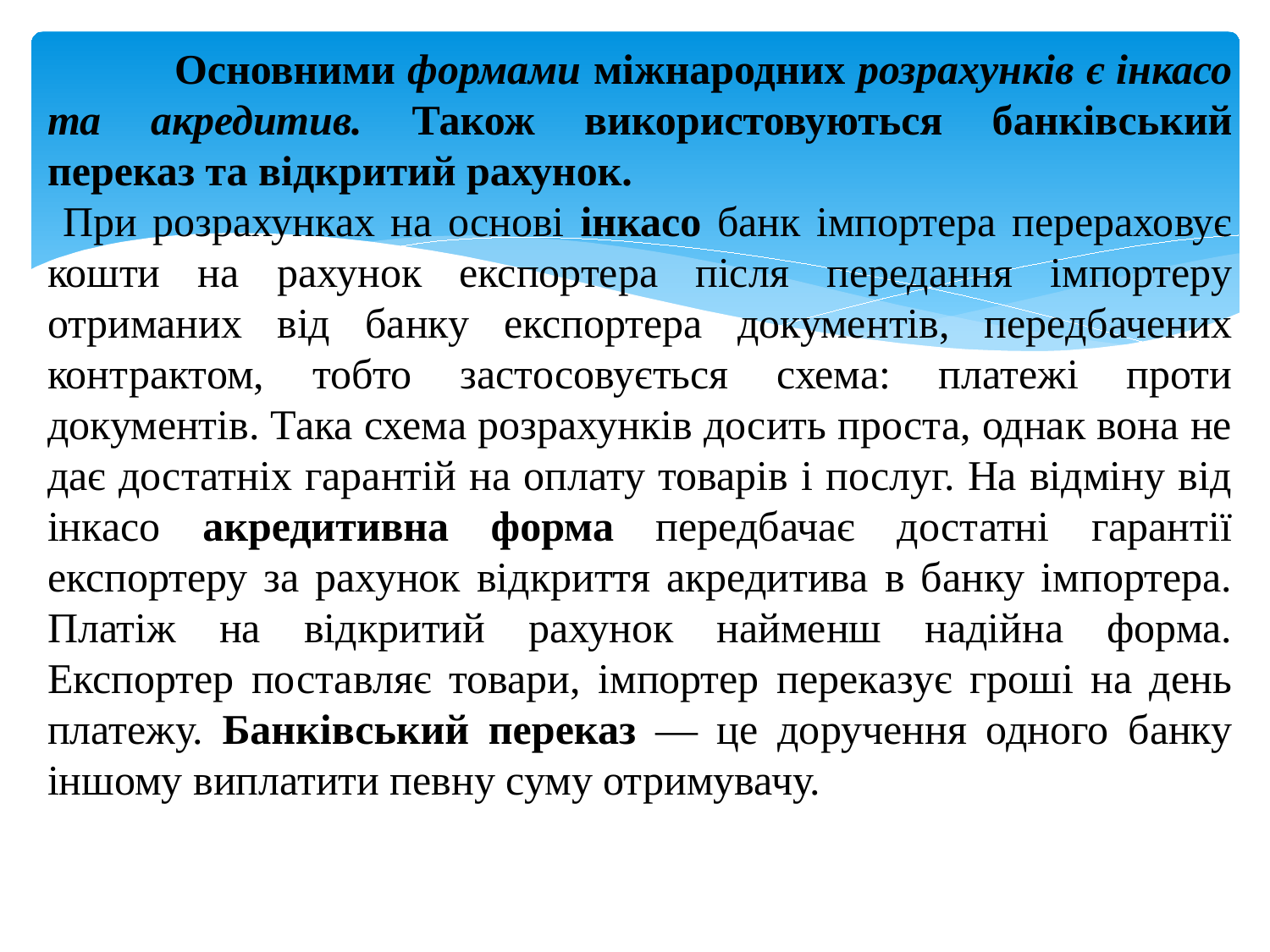

Основними формами міжнародних розрахунків є інкасо та акредитив. Також використовуються банківський переказ та відкритий рахунок.
 При розрахунках на основі інкасо банк імпортера перераховує кошти на рахунок експортера після передання імпортеру отриманих від банку експортера документів, передбачених контрактом, тобто застосовується схема: платежі проти документів. Така схема розрахунків досить проста, однак вона не дає достатніх гарантій на оплату товарів і послуг. На відміну від інкасо акредитивна форма передбачає достатні гарантії експортеру за рахунок відкриття акредитива в банку імпортера. Платіж на відкритий рахунок найменш надійна форма. Експортер поставляє товари, імпортер переказує гроші на день платежу. Банківський переказ — це доручення одного банку іншому виплатити певну суму отримувачу.